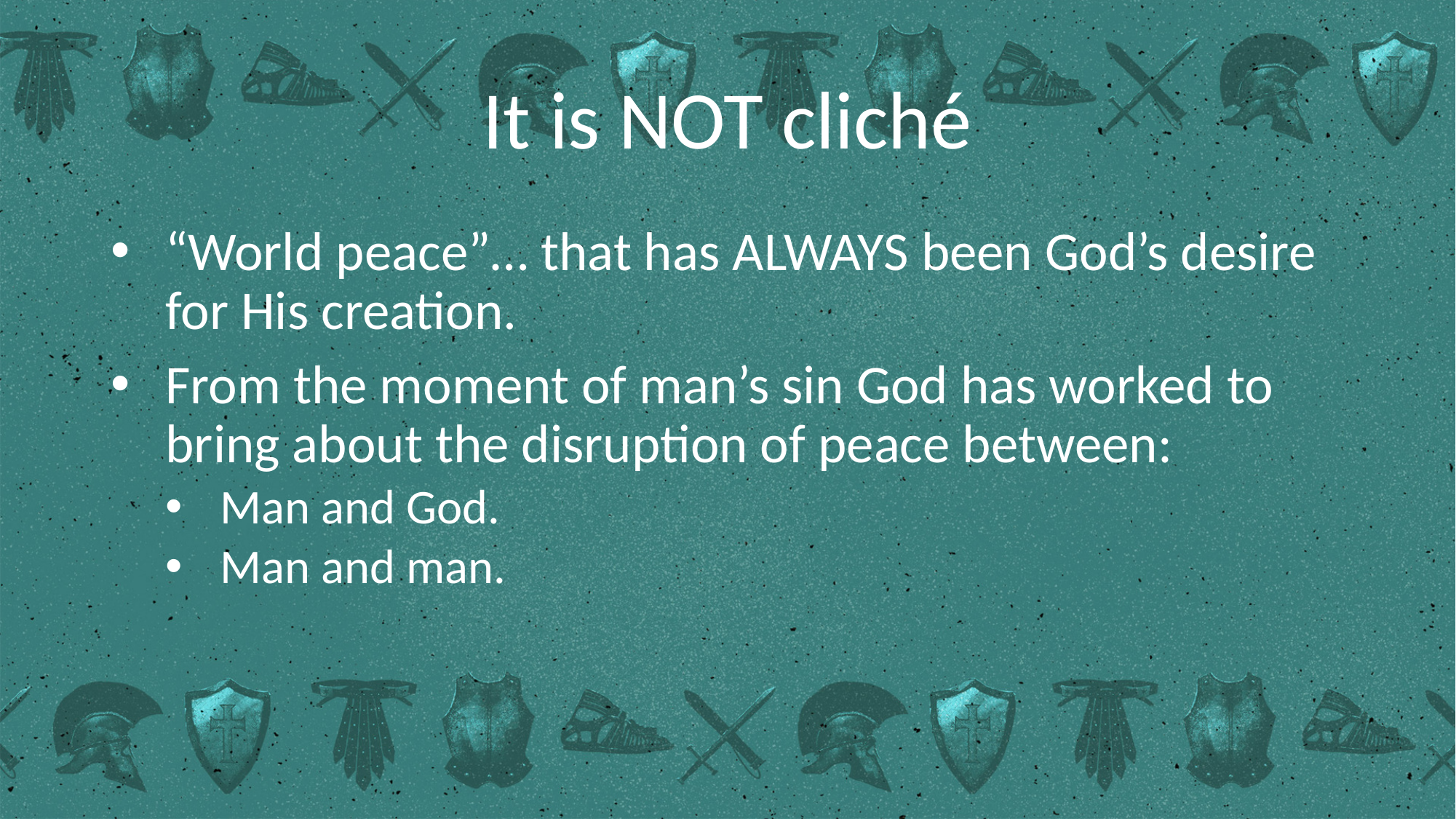

# It is NOT cliché
“World peace”… that has ALWAYS been God’s desire for His creation.
From the moment of man’s sin God has worked to bring about the disruption of peace between:
Man and God.
Man and man.